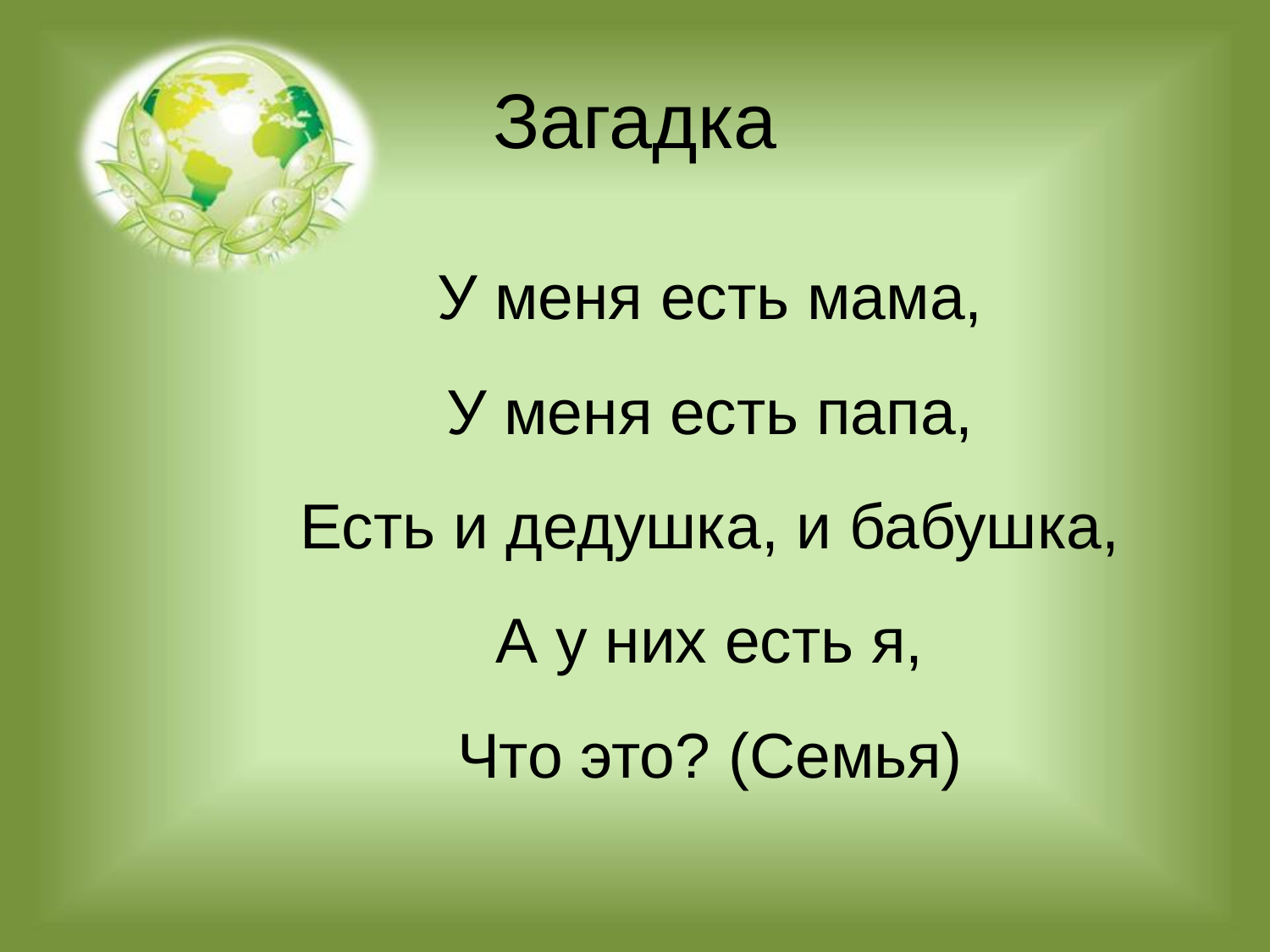

Загадка
У меня есть мама,
У меня есть папа,
Есть и дедушка, и бабушка,
А у них есть я,
Что это? (Семья)